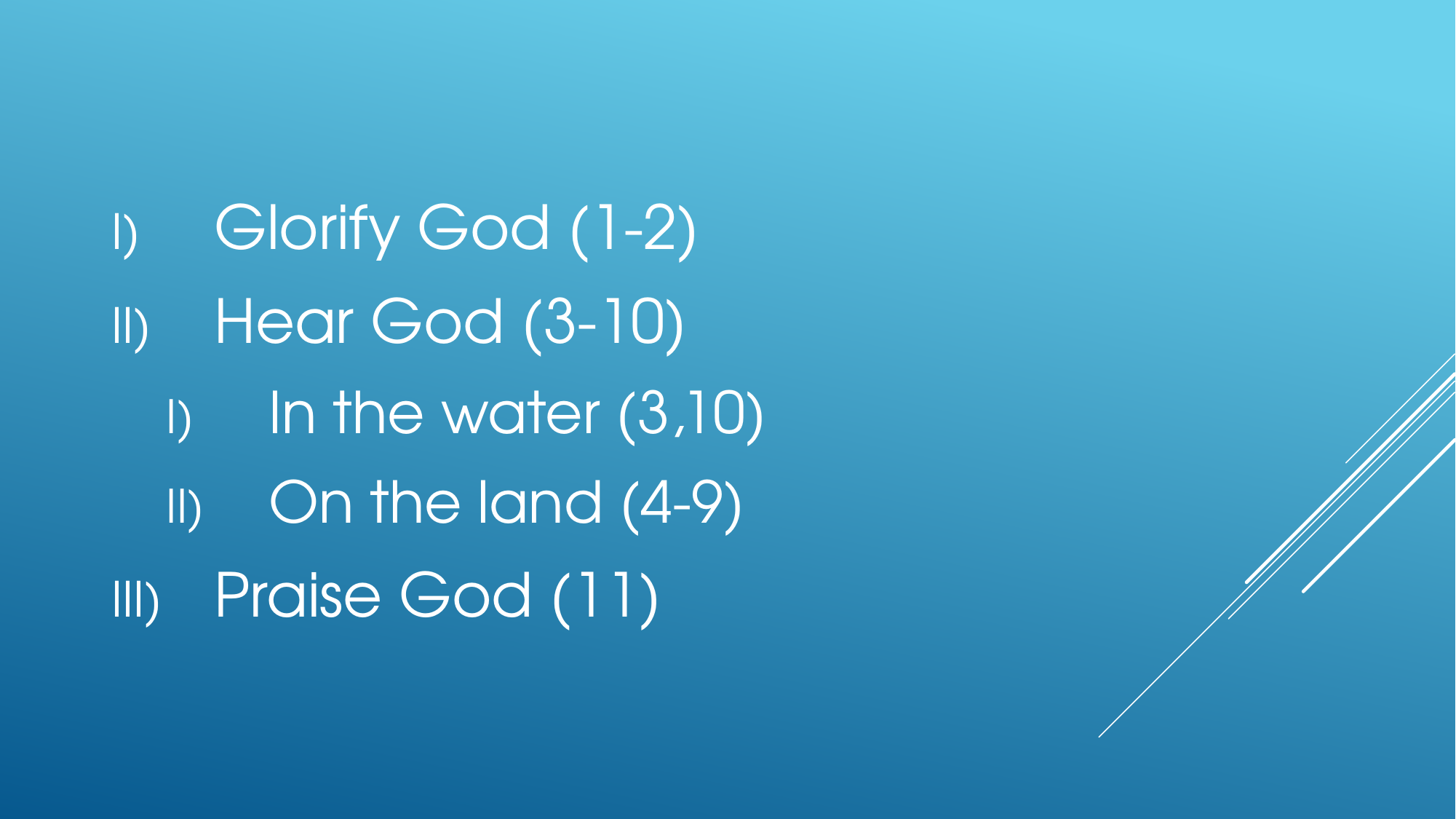

Glorify God (1-2)
Hear God (3-10)
In the water (3,10)
On the land (4-9)
Praise God (11)